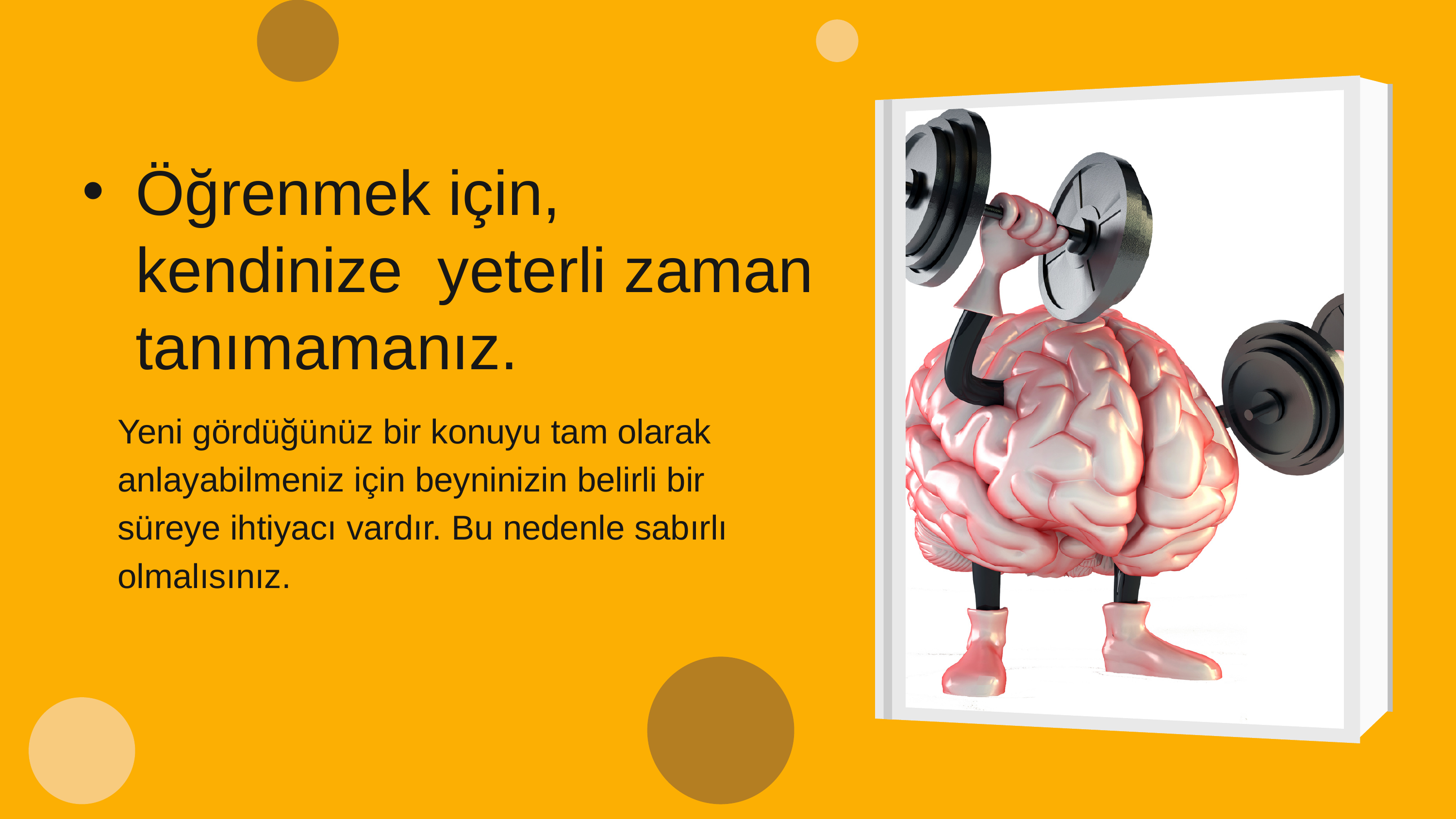

Öğrenmek için, kendinize  yeterli zaman tanımamanız.

Yeni gördüğünüz bir konuyu tam olarak anlayabilmeniz için beyninizin belirli bir süreye ihtiyacı vardır. Bu nedenle sabırlı olmalısınız.